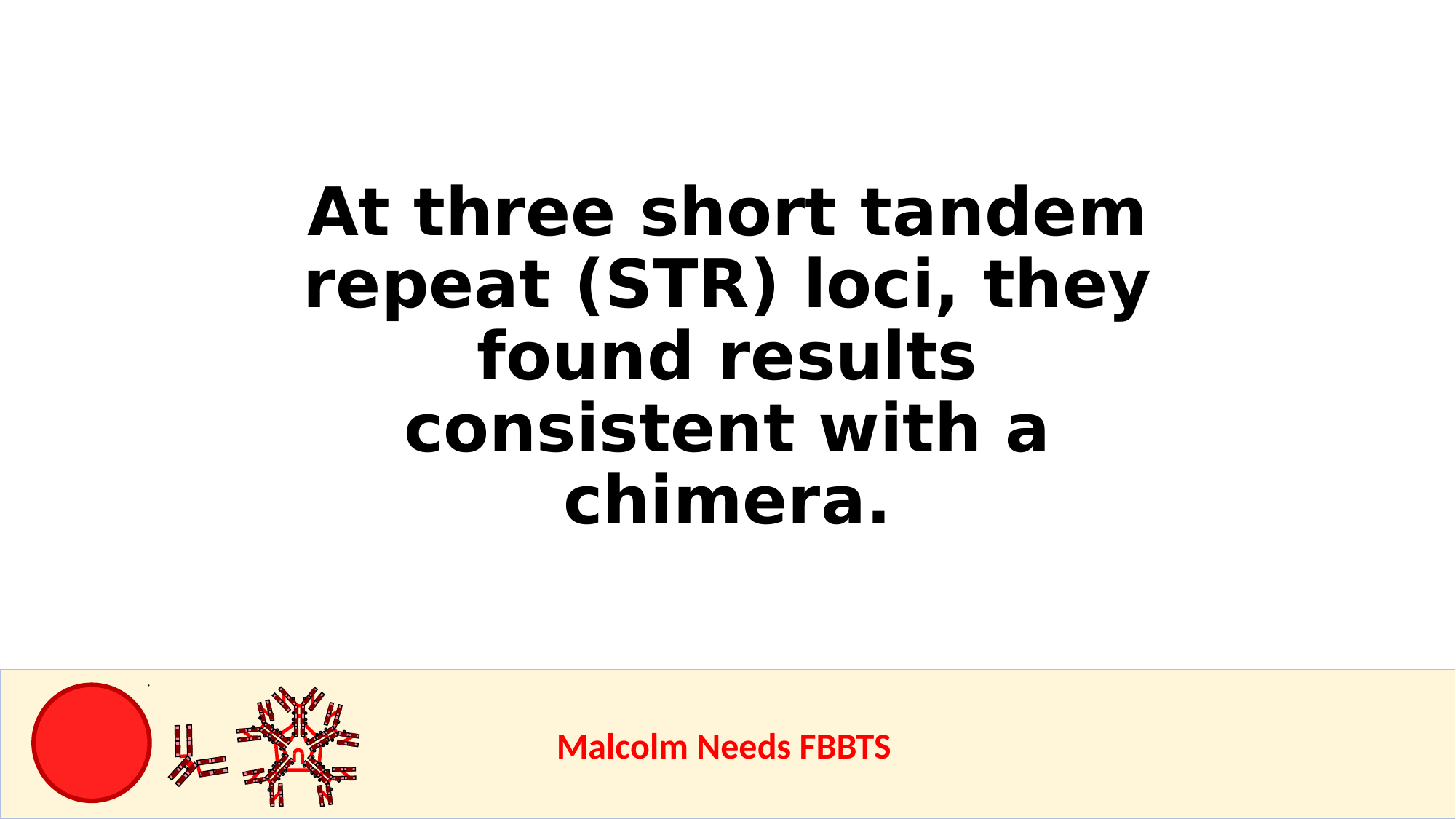

# At three short tandem repeat (STR) loci, they found results consistent with a chimera.
					Malcolm Needs FBBTS